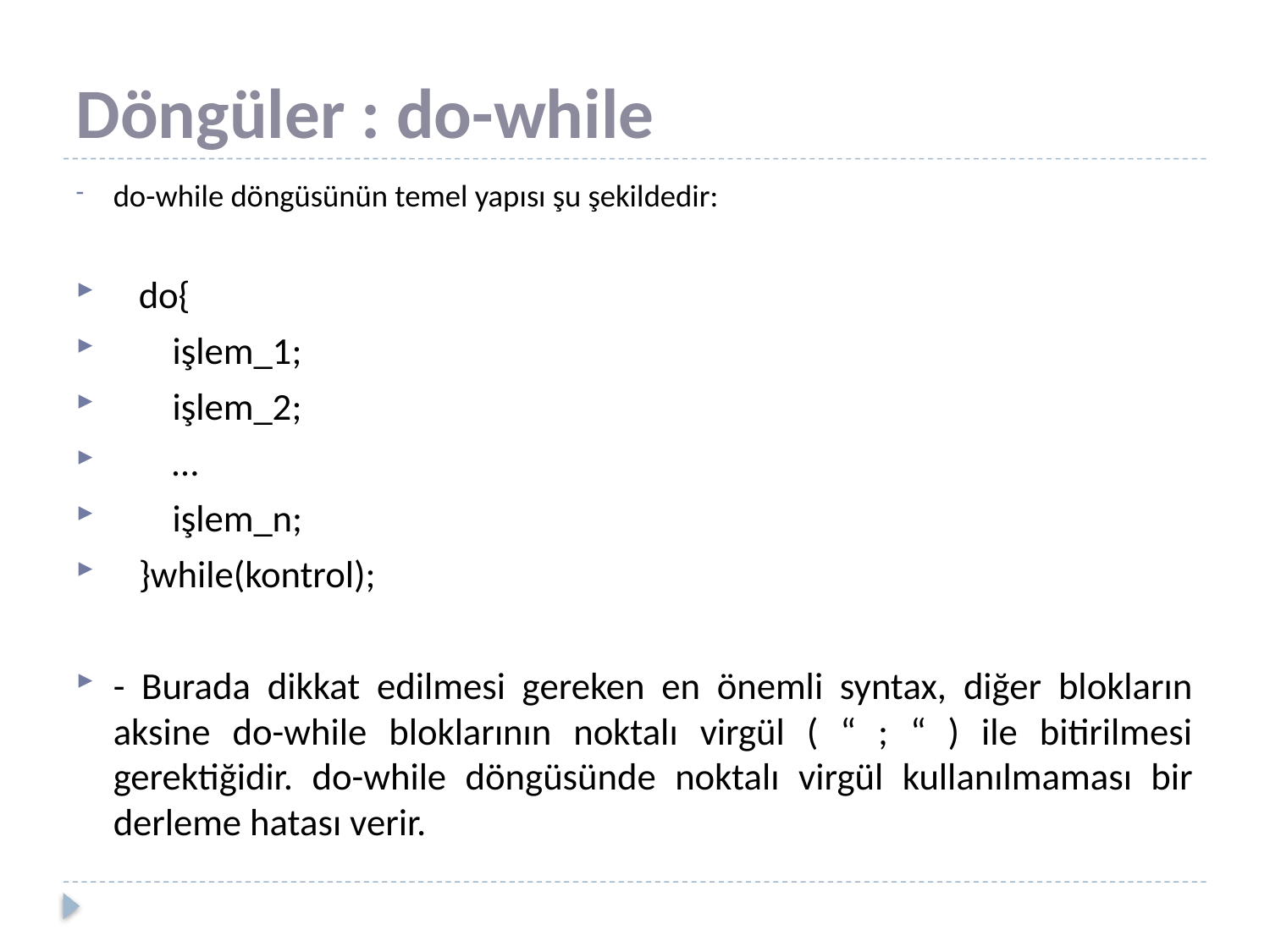

# Döngüler : do-while
do-while döngüsünün temel yapısı şu şekildedir:

   do{
       işlem_1;
       işlem_2;
       …
       işlem_n;
   }while(kontrol);

- Burada dikkat edilmesi gereken en önemli syntax, diğer blokların aksine do-while bloklarının noktalı virgül ( “ ; “ ) ile bitirilmesi gerektiğidir. do-while döngüsünde noktalı virgül kullanılmaması bir derleme hatası verir.